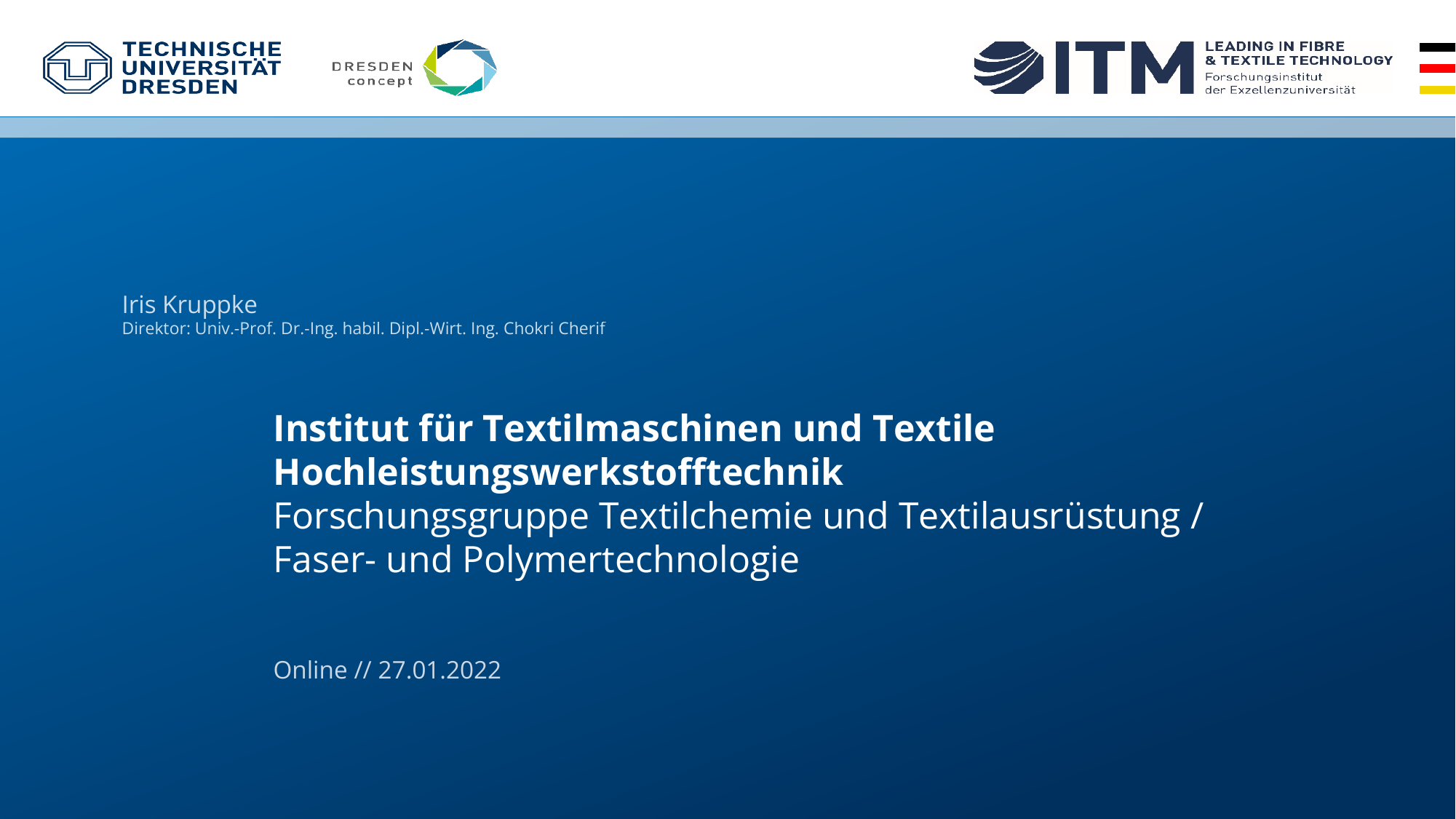

Iris Kruppke
Direktor: Univ.-Prof. Dr.-Ing. habil. Dipl.-Wirt. Ing. Chokri Cherif
# Institut für Textilmaschinen und Textile Hochleistungswerkstofftechnik Forschungsgruppe Textilchemie und Textilausrüstung / Faser- und Polymertechnologie
Online // 27.01.2022